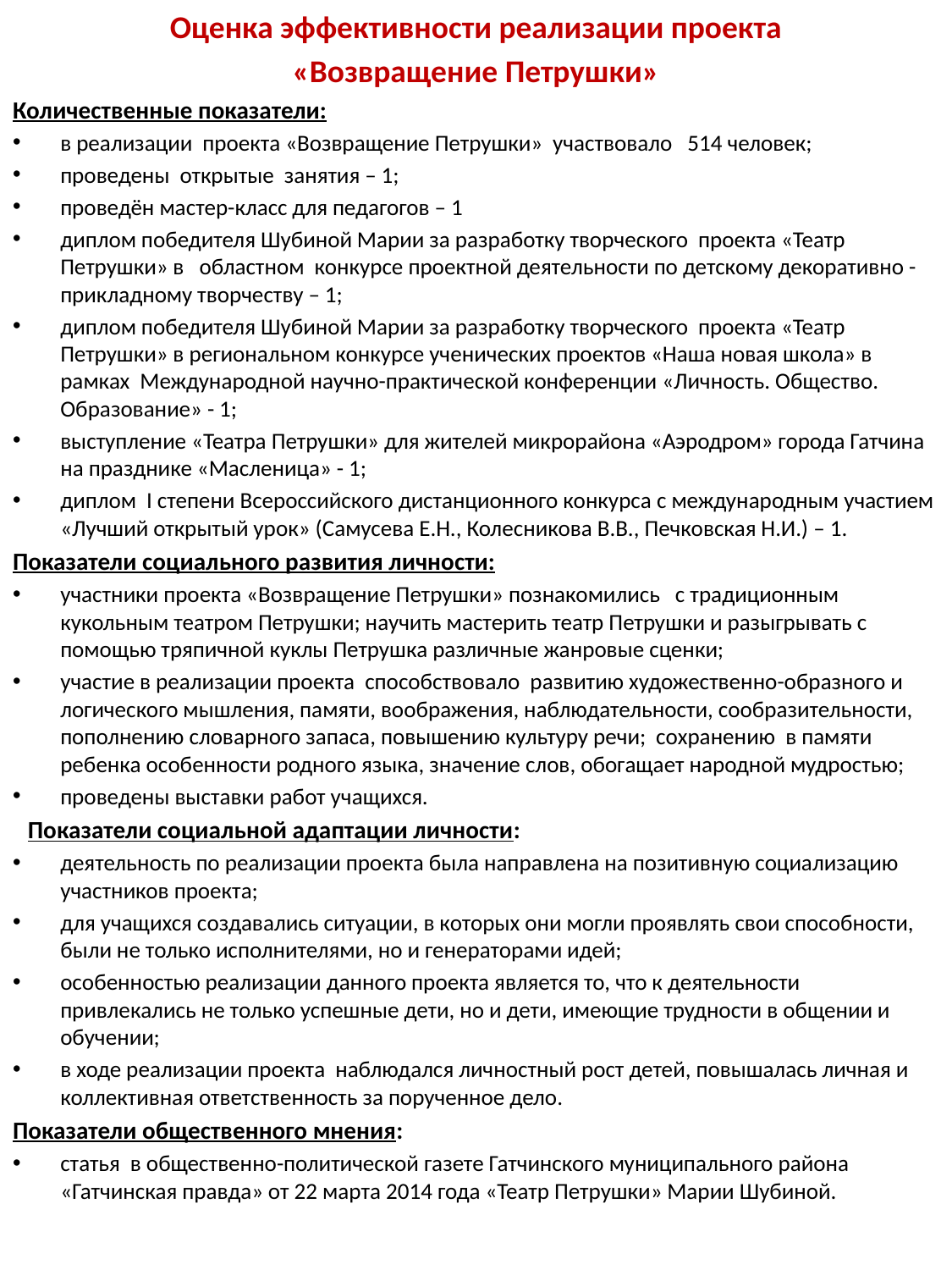

Оценка эффективности реализации проекта
«Возвращение Петрушки»
Количественные показатели:
в реализации  проекта «Возвращение Петрушки»  участвовало   514 человек;
проведены  открытые  занятия – 1;
проведён мастер-класс для педагогов – 1
диплом победителя Шубиной Марии за разработку творческого  проекта «Театр Петрушки» в   областном  конкурсе проектной деятельности по детскому декоративно - прикладному творчеству – 1;
диплом победителя Шубиной Марии за разработку творческого  проекта «Театр Петрушки» в региональном конкурсе ученических проектов «Наша новая школа» в рамках  Международной научно-практической конференции «Личность. Общество. Образование» - 1;
выступление «Театра Петрушки» для жителей микрорайона «Аэродром» города Гатчина на празднике «Масленица» - 1;
диплом  I степени Всероссийского дистанционного конкурса с международным участием «Лучший открытый урок» (Самусева Е.Н., Колесникова В.В., Печковская Н.И.) – 1.
Показатели социального развития личности:
участники проекта «Возвращение Петрушки» познакомились   с традиционным кукольным театром Петрушки; научить мастерить театр Петрушки и разыгрывать с помощью тряпичной куклы Петрушка различные жанровые сценки;
участие в реализации проекта  способствовало  развитию художественно-образного и логического мышления, памяти, воображения, наблюдательности, сообразительности, пополнению словарного запаса, повышению культуру речи;  сохранению  в памяти ребенка особенности родного языка, значение слов, обогащает народной мудростью;
проведены выставки работ учащихся.
   Показатели социальной адаптации личности:
деятельность по реализации проекта была направлена на позитивную социализацию участников проекта;
для учащихся создавались ситуации, в которых они могли проявлять свои способности, были не только исполнителями, но и генераторами идей;
особенностью реализации данного проекта является то, что к деятельности привлекались не только успешные дети, но и дети, имеющие трудности в общении и обучении;
в ходе реализации проекта  наблюдался личностный рост детей, повышалась личная и коллективная ответственность за порученное дело.
Показатели общественного мнения:
статья  в общественно-политической газете Гатчинского муниципального района «Гатчинская правда» от 22 марта 2014 года «Театр Петрушки» Марии Шубиной.